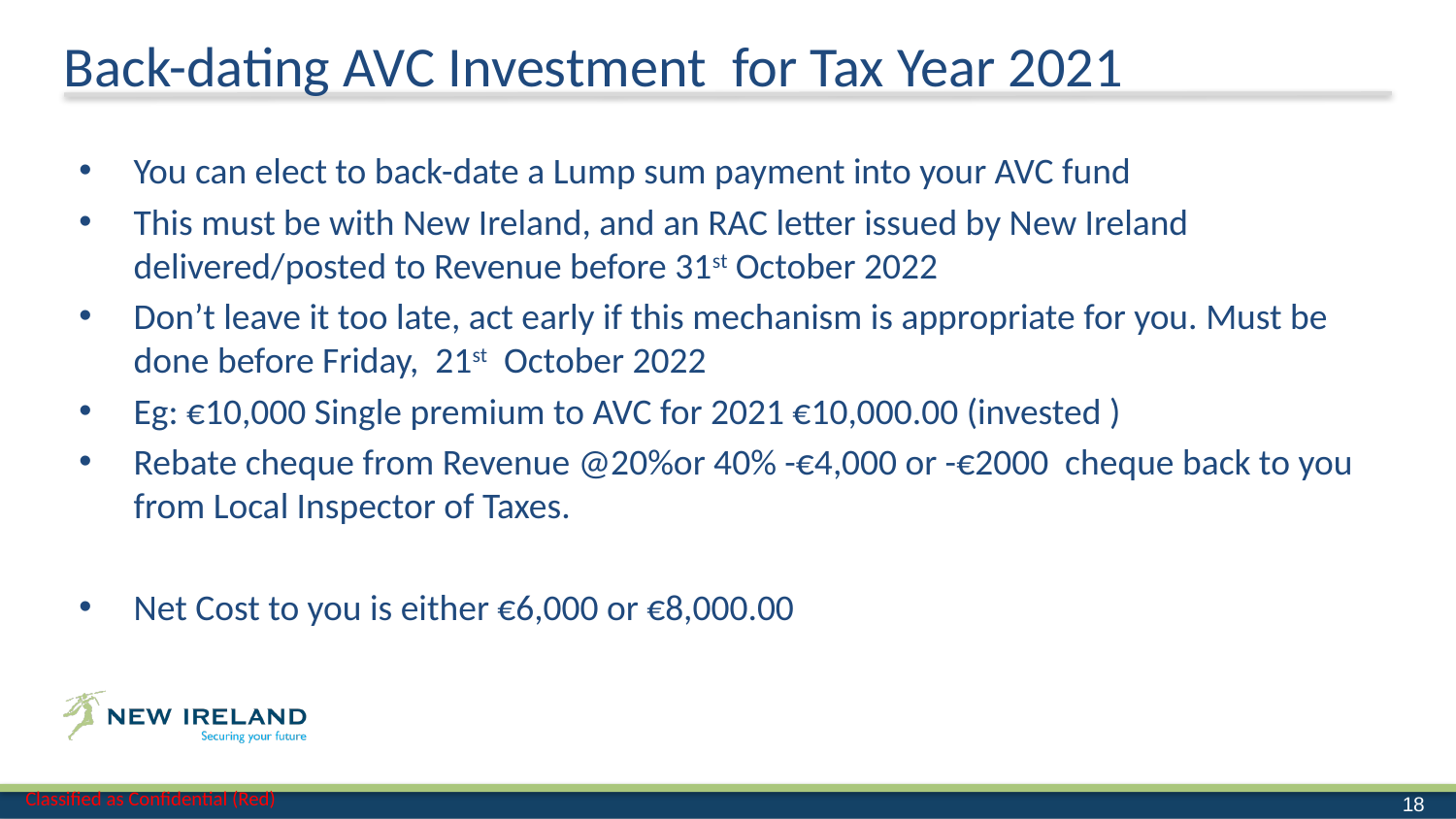

Back-dating AVC Investment  for Tax Year 2021
You can elect to back-date a Lump sum payment into your AVC fund
This must be with New Ireland, and an RAC letter issued by New Ireland delivered/posted to Revenue before 31st October 2022
Don’t leave it too late, act early if this mechanism is appropriate for you. Must be done before Friday,  21st  October 2022
Eg: €10,000 Single premium to AVC for 2021 €10,000.00 (invested )
Rebate cheque from Revenue @20%or 40% -€4,000 or -€2000  cheque back to you from Local Inspector of Taxes.

Net Cost to you is either €6,000 or €8,000.00